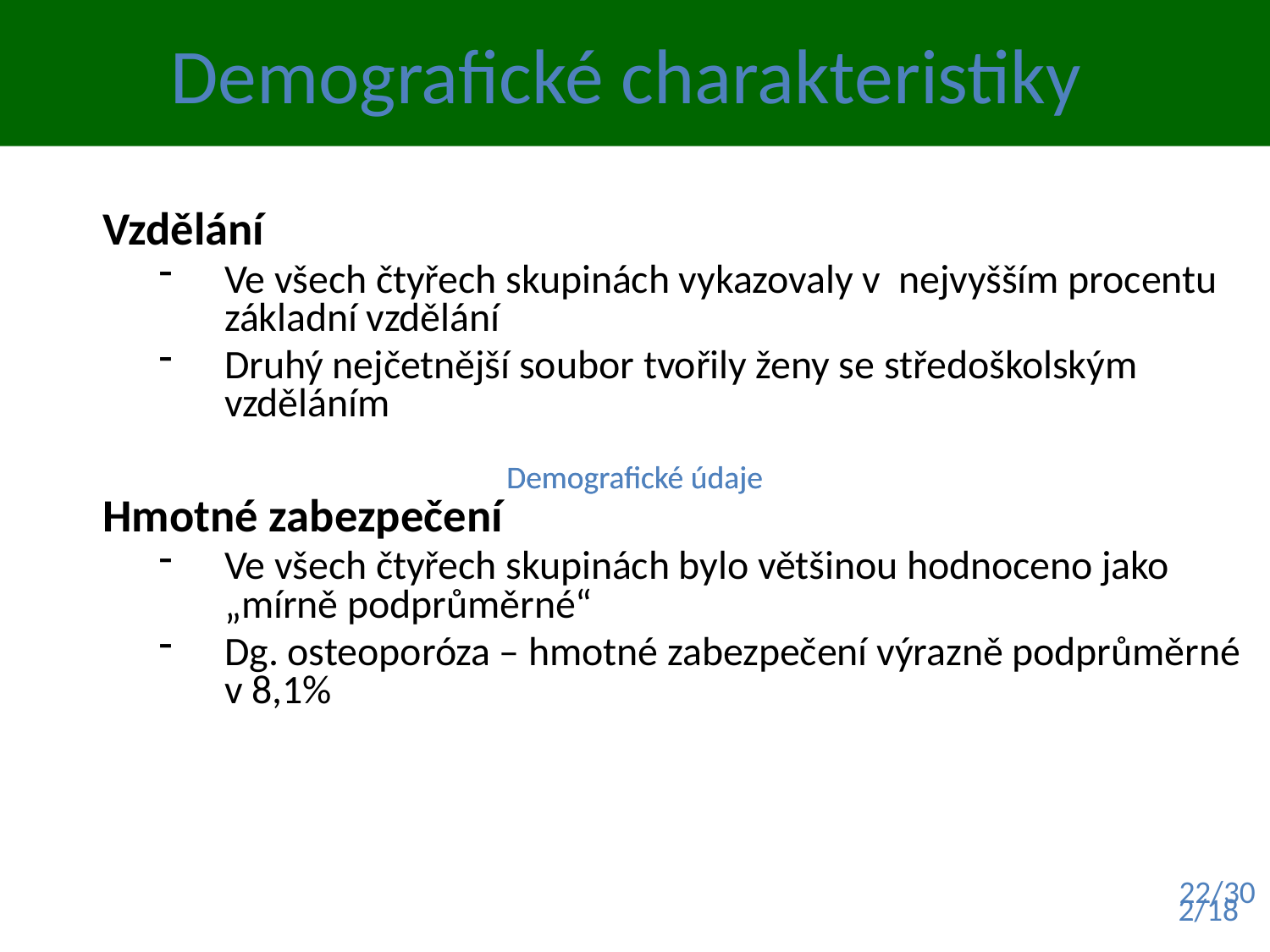

Demografické charakteristiky

Vzdělání
Ve všech čtyřech skupinách vykazovaly v  nejvyšším procentu základní vzdělání
Druhý nejčetnější soubor tvořily ženy se středoškolským vzděláním

Hmotné zabezpečení
Ve všech čtyřech skupinách bylo většinou hodnoceno jako „mírně podprůměrné“
Dg. osteoporóza – hmotné zabezpečení výrazně podprůměrné v 8,1%

Demografické údaje
Demografické údaje
22/30
2/18